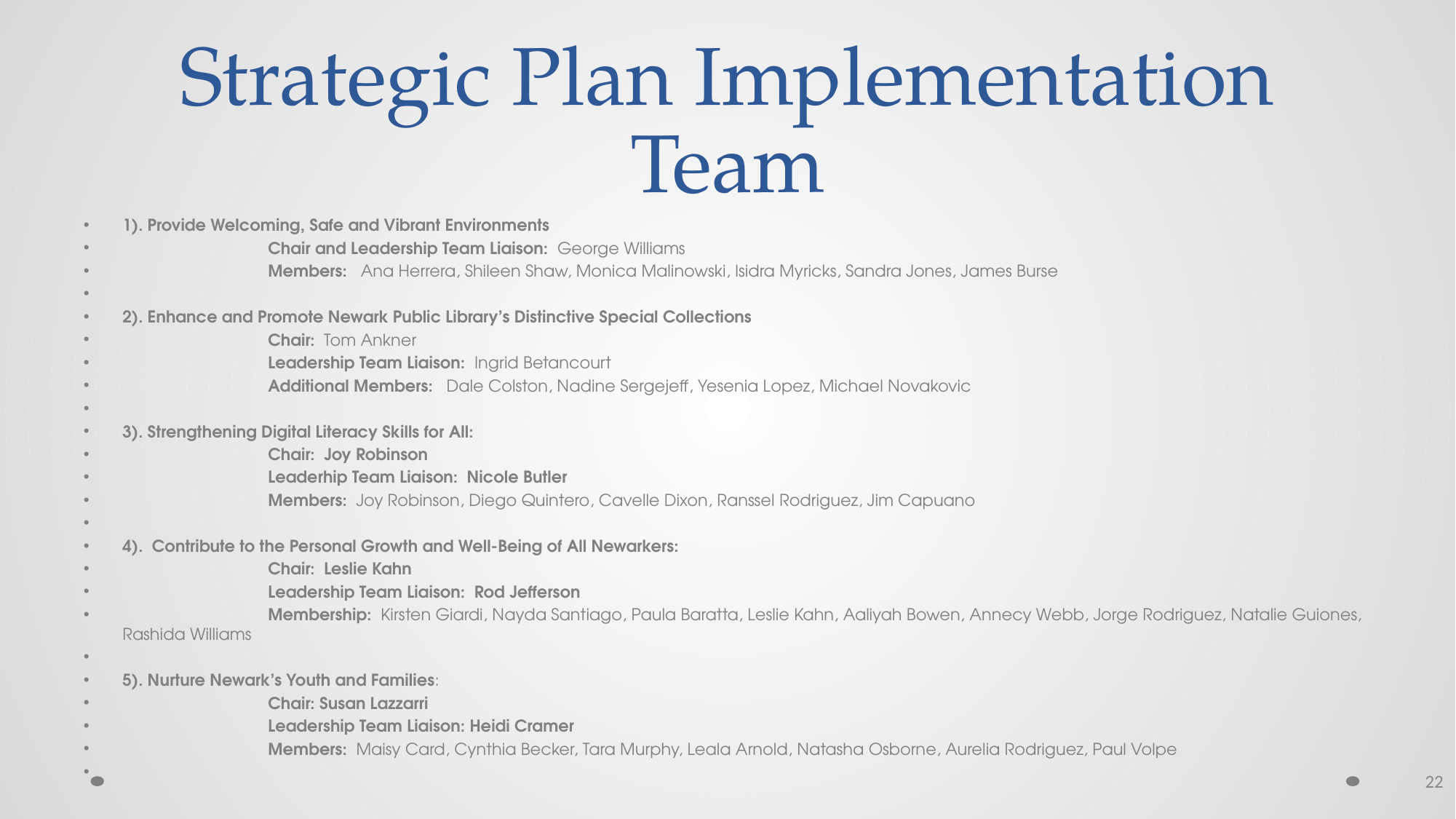

# Strategic Plan Implementation Team
1). Provide Welcoming, Safe and Vibrant Environments
                                Chair and Leadership Team Liaison:  George Williams
                                Members:   Ana Herrera, Shileen Shaw, Monica Malinowski, Isidra Myricks, Sandra Jones, James Burse

2). Enhance and Promote Newark Public Library’s Distinctive Special Collections
                                Chair:  Tom Ankner
                                Leadership Team Liaison:  Ingrid Betancourt
                                Additional Members:   Dale Colston, Nadine Sergejeff, Yesenia Lopez, Michael Novakovic

3). Strengthening Digital Literacy Skills for All:
                                Chair:  Joy Robinson
                                Leaderhip Team Liaison:  Nicole Butler
                                Members:  Joy Robinson, Diego Quintero, Cavelle Dixon, Ranssel Rodriguez, Jim Capuano

4).  Contribute to the Personal Growth and Well-Being of All Newarkers:
                                Chair:  Leslie Kahn
                                Leadership Team Liaison:  Rod Jefferson
                                Membership:  Kirsten Giardi, Nayda Santiago, Paula Baratta, Leslie Kahn, Aaliyah Bowen, Annecy Webb, Jorge Rodriguez, Natalie Guiones, Rashida Williams

5). Nurture Newark’s Youth and Families:
                                Chair: Susan Lazzarri
                                Leadership Team Liaison: Heidi Cramer
                                Members:  Maisy Card, Cynthia Becker, Tara Murphy, Leala Arnold, Natasha Osborne, Aurelia Rodriguez, Paul Volpe

22